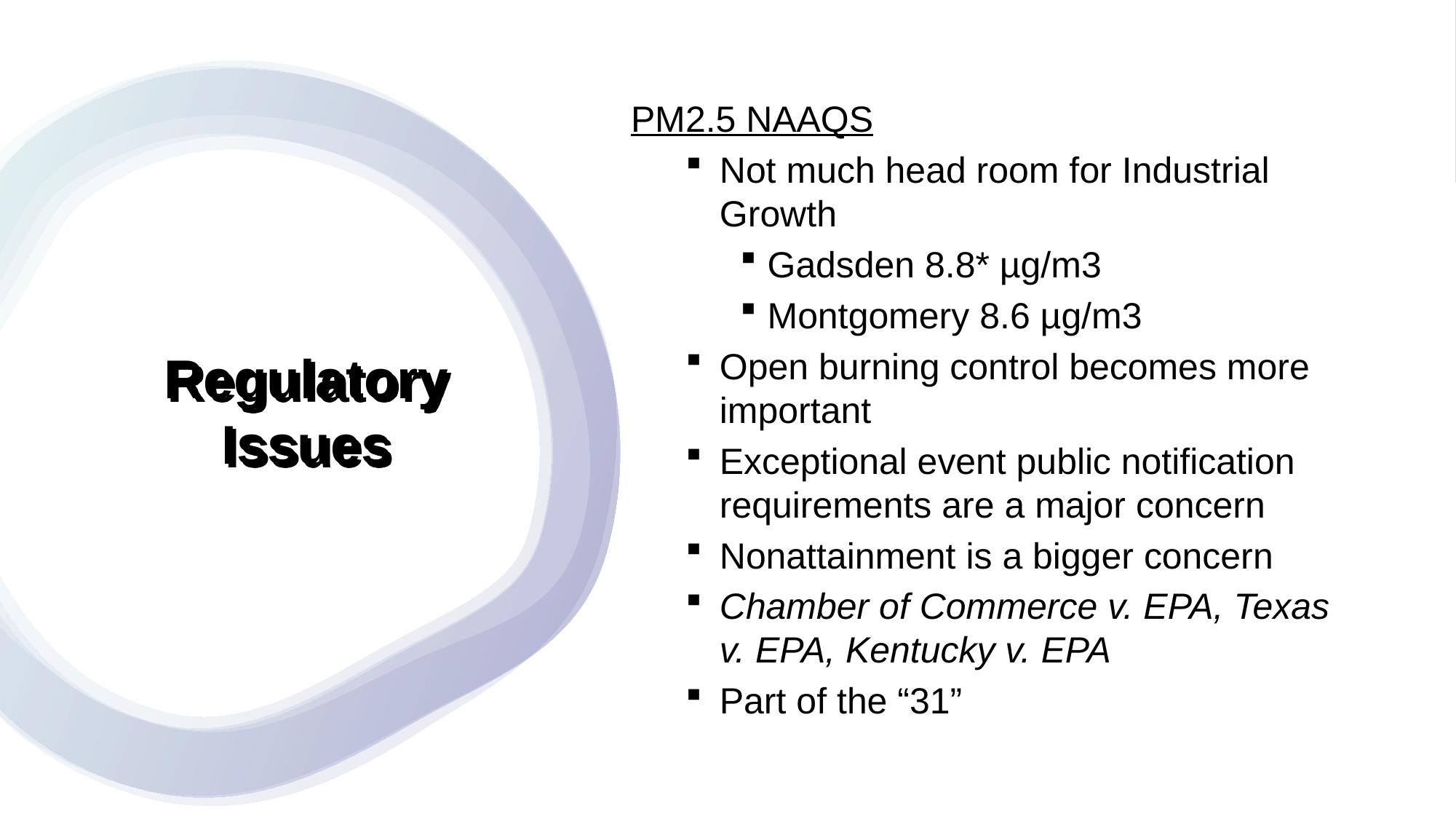

PM2.5 NAAQS
Not much head room for Industrial Growth
Gadsden 8.8* µg/m3
Montgomery 8.6 µg/m3
Open burning control becomes more important
Exceptional event public notification requirements are a major concern
Nonattainment is a bigger concern
Chamber of Commerce v. EPA, Texas v. EPA, Kentucky v. EPA
Part of the “31”
# Regulatory Issues